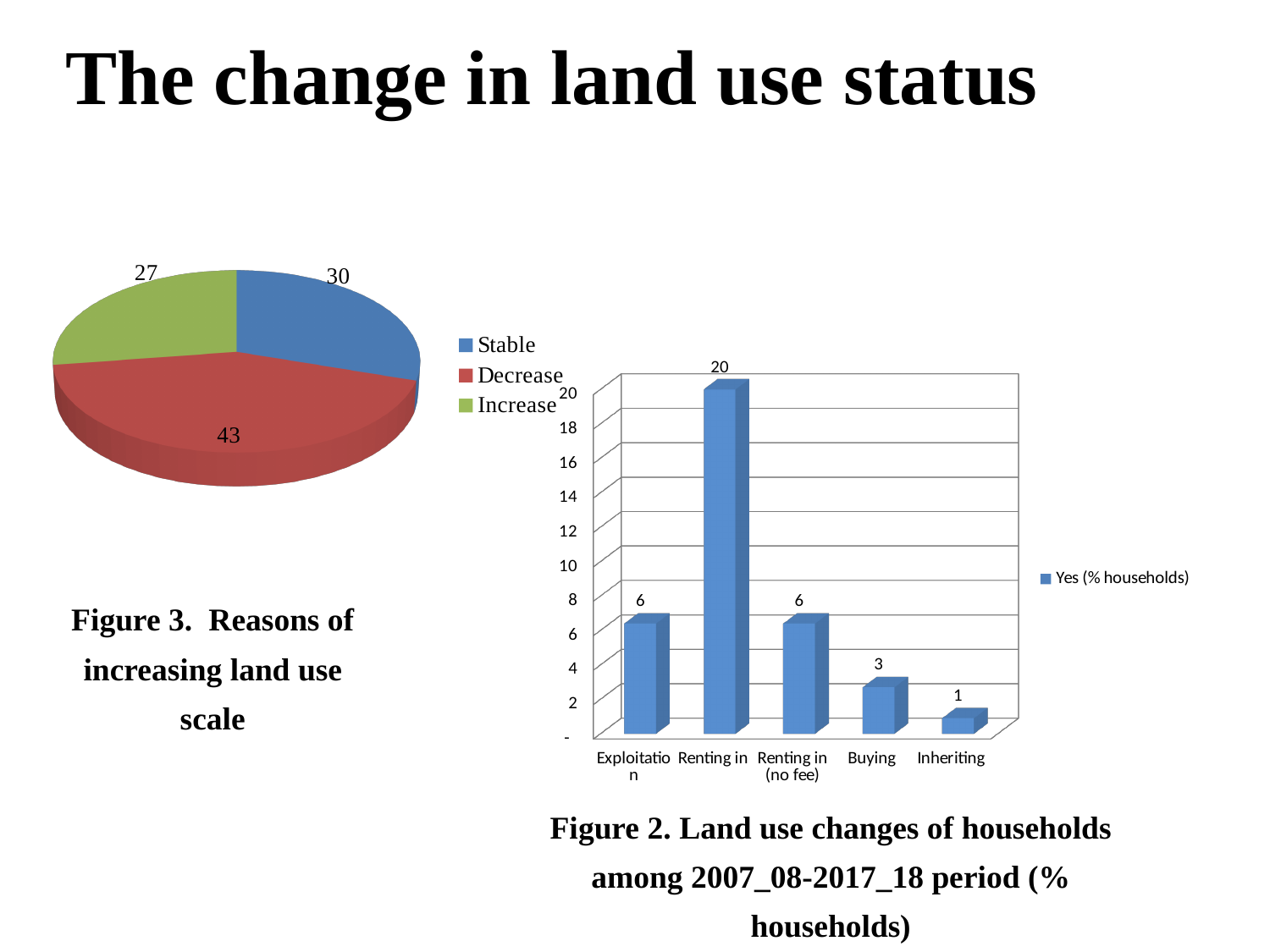

The change in land use status

[unsupported chart]

[unsupported chart]

Figure 3.  Reasons of increasing land use scale
Figure 2. Land use changes of households among 2007_08-2017_18 period (% households)